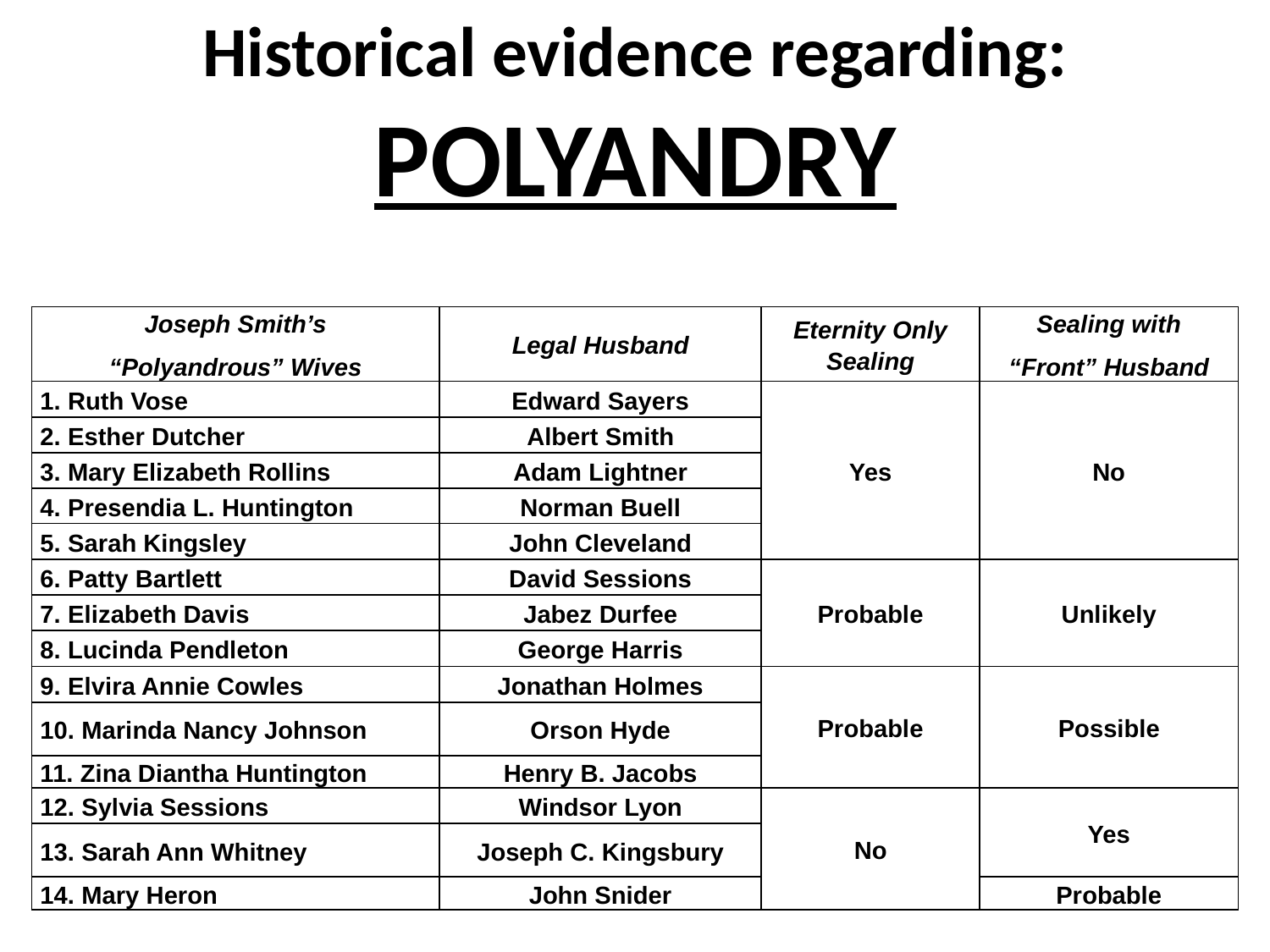

Historical evidence regarding:
POLYANDRY

| Joseph Smith’s “Polyandrous” Wives | Legal Husband | Eternity Only Sealing | Sealing with “Front” Husband |
| --- | --- | --- | --- |
| 1. Ruth Vose | Edward Sayers | Yes | No |
| 2. Esther Dutcher | Albert Smith |  |  |
| 3. Mary Elizabeth Rollins | Adam Lightner |  |  |
| 4. Presendia L. Huntington | Norman Buell |  |  |
| 5. Sarah Kingsley | John Cleveland |  |  |
| 6. Patty Bartlett | David Sessions | Probable | Unlikely |
| 7. Elizabeth Davis | Jabez Durfee |  |  |
| 8. Lucinda Pendleton | George Harris |  |  |
| 9. Elvira Annie Cowles | Jonathan Holmes | Probable | Possible |
| 10. Marinda Nancy Johnson | Orson Hyde |  |  |
| 11. Zina Diantha Huntington | Henry B. Jacobs |  |  |
| 12. Sylvia Sessions | Windsor Lyon | No | Yes |
| 13. Sarah Ann Whitney | Joseph C. Kingsbury |  |  |
| 14. Mary Heron | John Snider |  | Probable |
#